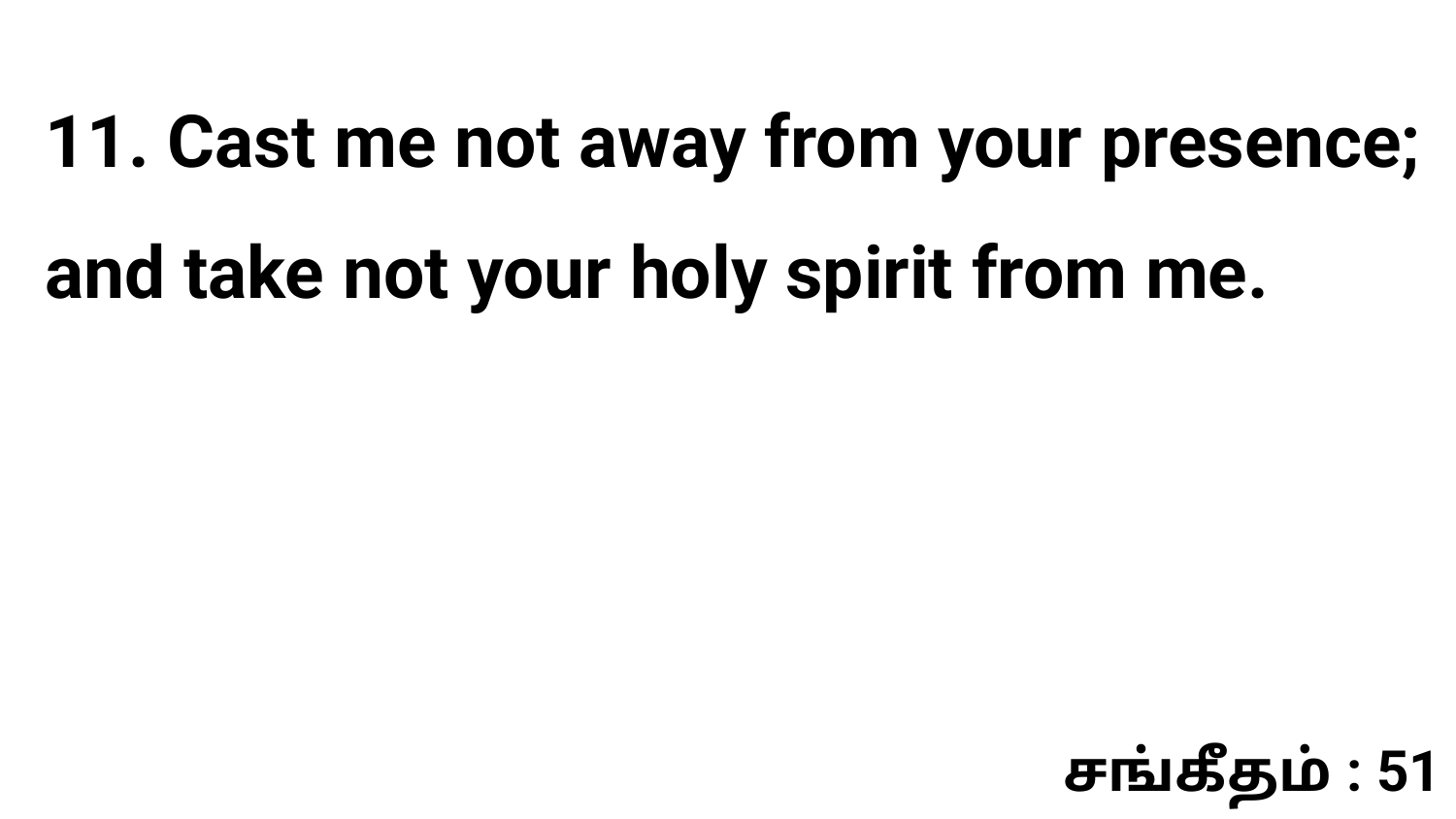

11. Cast me not away from your presence; and take not your holy spirit from me.
சங்கீதம் : 51